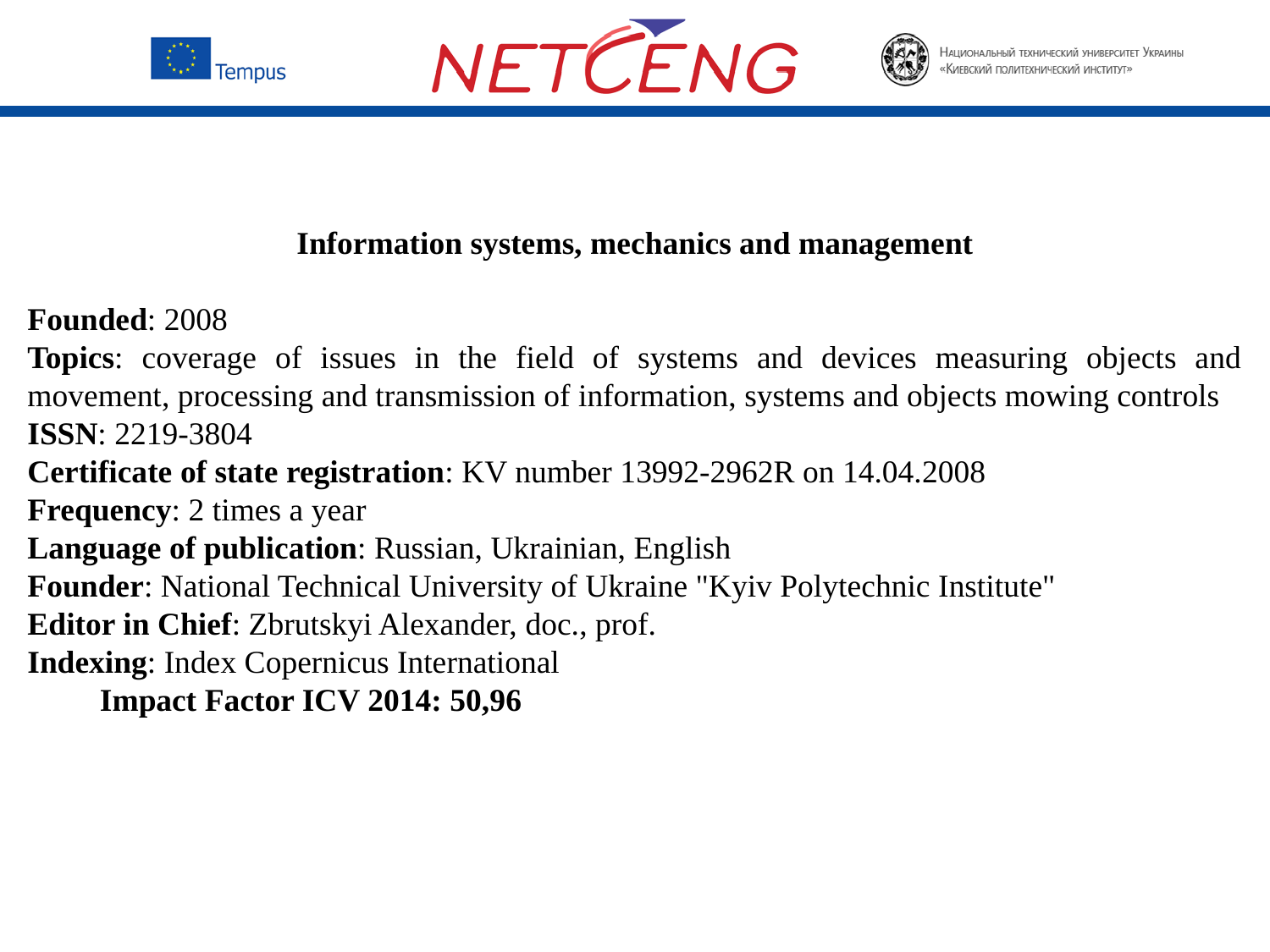

Information systems, mechanics and management

Founded: 2008
Topics: coverage of issues in the field of systems and devices measuring objects and movement, processing and transmission of information, systems and objects mowing controls
ISSN: 2219-3804
Certificate of state registration: KV number 13992-2962R on 14.04.2008
Frequency: 2 times a year
Language of publication: Russian, Ukrainian, English
Founder: National Technical University of Ukraine "Kyiv Polytechnic Institute"
Editor in Chief: Zbrutskyi Alexander, doc., prof.
Indexing: Index Copernicus International
         Impact Factor ICV 2014: 50,96